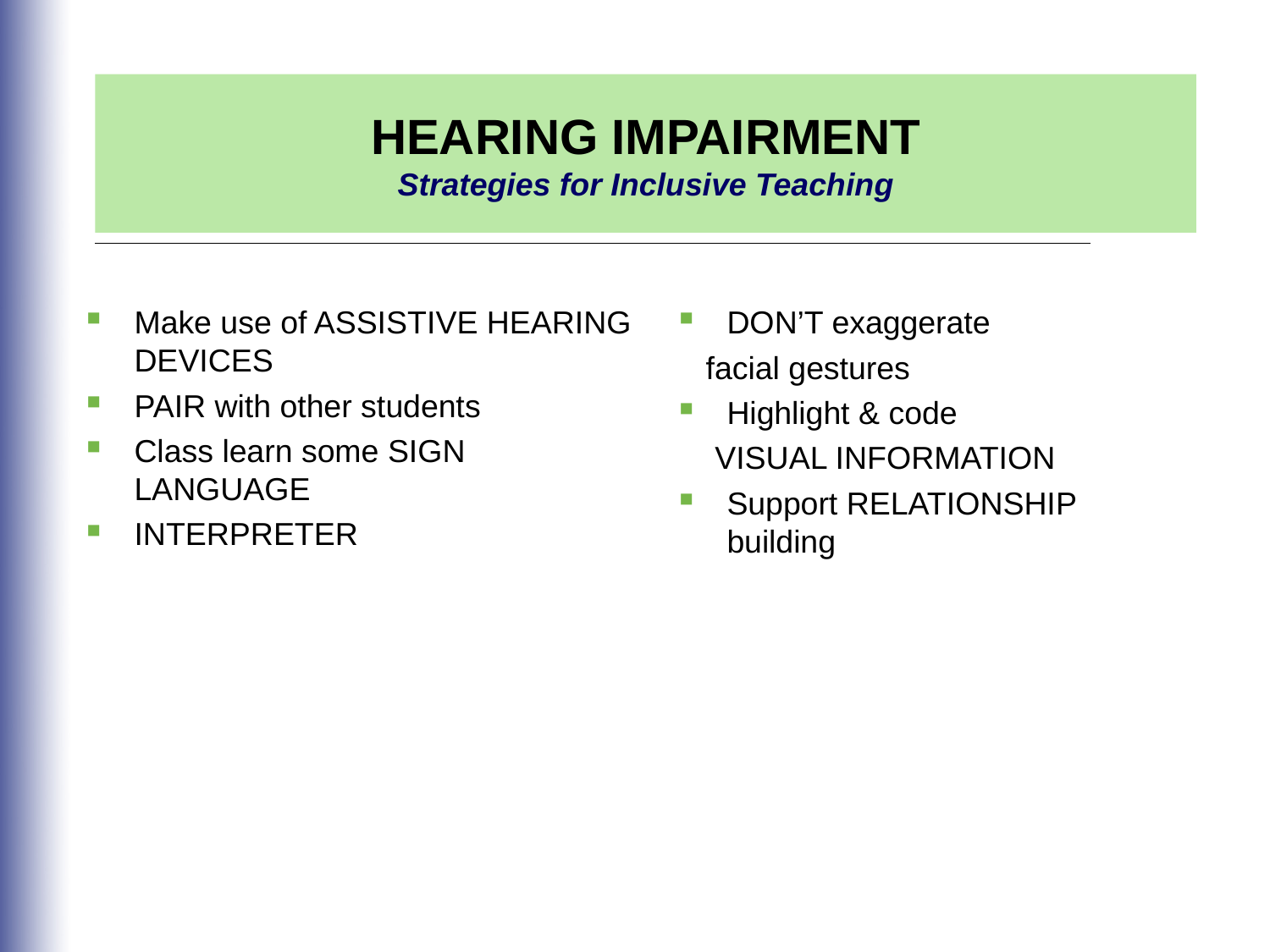

HEARING IMPAIRMENT
Strategies for Inclusive Teaching

Make use of ASSISTIVE HEARING DEVICES
PAIR with other students
Class learn some SIGN LANGUAGE
INTERPRETER

DON’T exaggerate
   facial gestures
Highlight & code
    VISUAL INFORMATION
Support RELATIONSHIP building

53